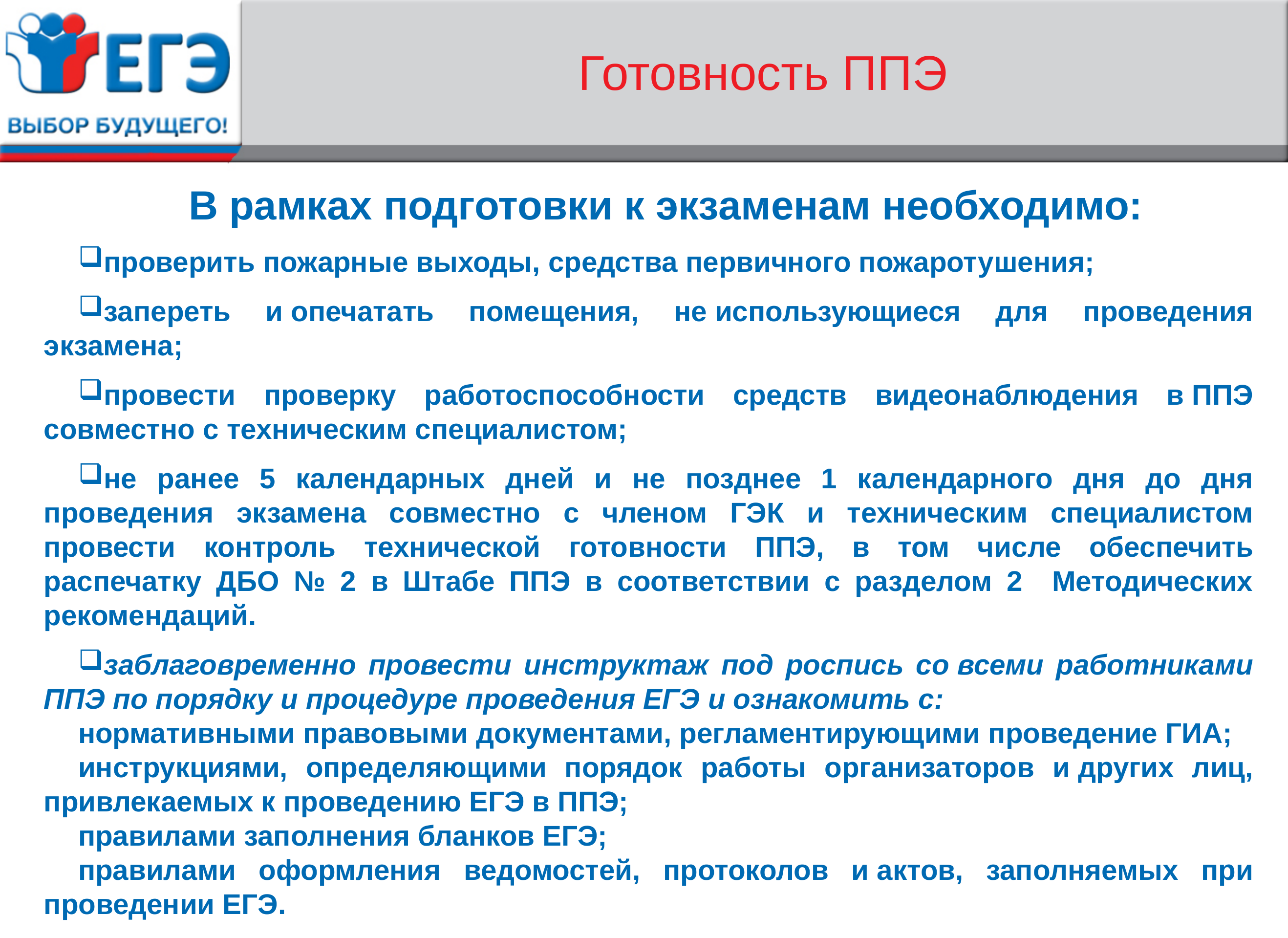

# Готовность ППЭ
В рамках подготовки к экзаменам необходимо:
проверить пожарные выходы, средства первичного пожаротушения;
запереть и опечатать помещения, не использующиеся для проведения экзамена;
провести проверку работоспособности средств видеонаблюдения в ППЭ совместно с техническим специалистом;
не ранее 5 календарных дней и не позднее 1 календарного дня до дня проведения экзамена совместно с членом ГЭК и техническим специалистом провести контроль технической готовности ППЭ, в том числе обеспечить распечатку ДБО № 2 в Штабе ППЭ в соответствии с разделом 2  Методических рекомендаций.
заблаговременно провести инструктаж под роспись со всеми работниками ППЭ по порядку и процедуре проведения ЕГЭ и ознакомить с:
нормативными правовыми документами, регламентирующими проведение ГИА;
инструкциями, определяющими порядок работы организаторов и других лиц, привлекаемых к проведению ЕГЭ в ППЭ;
правилами заполнения бланков ЕГЭ;
правилами оформления ведомостей, протоколов и актов, заполняемых при проведении ЕГЭ.